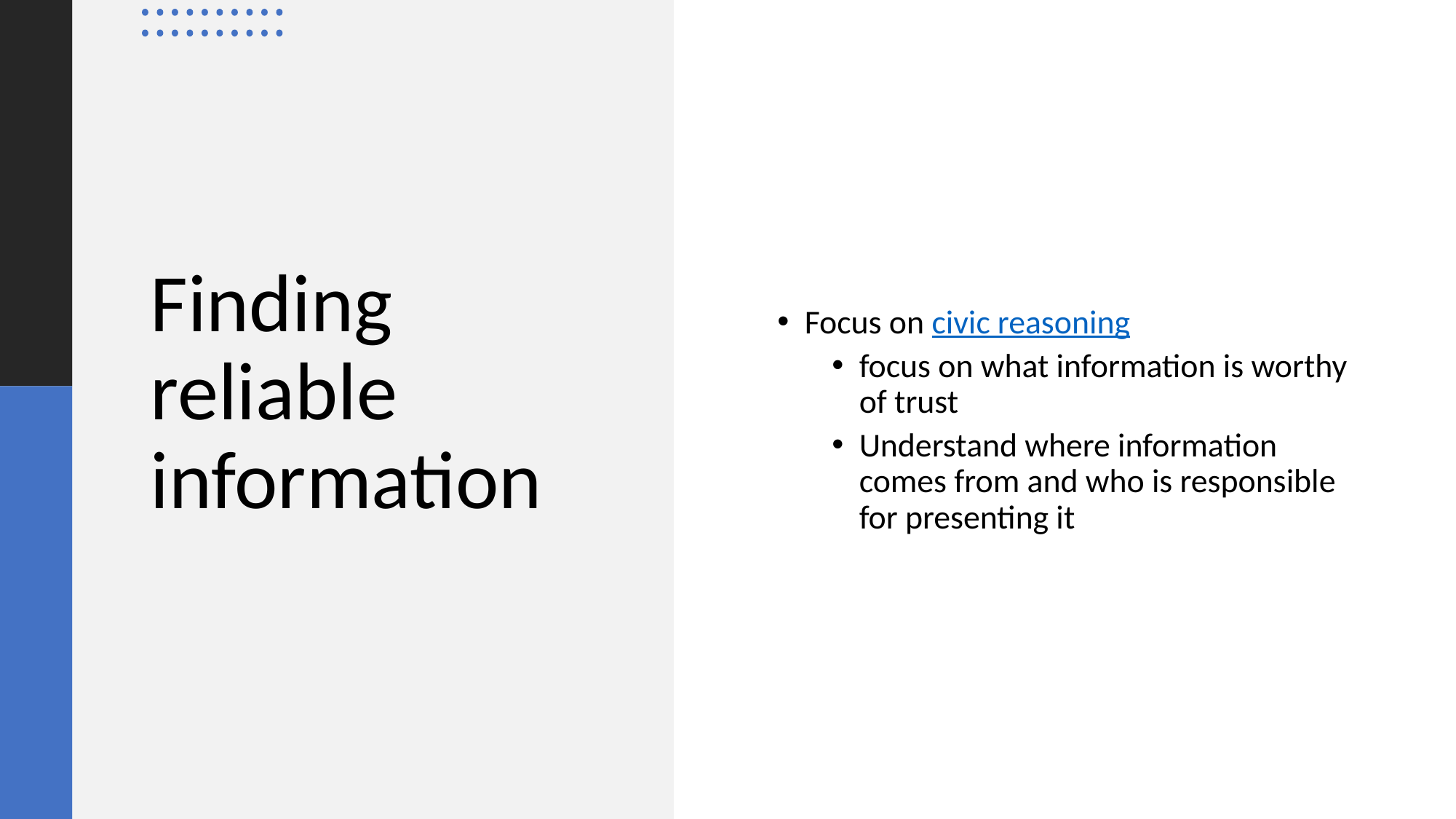

Focus on civic reasoning
focus on what information is worthy of trust
Understand where information comes from and who is responsible for presenting it
# Finding reliable information